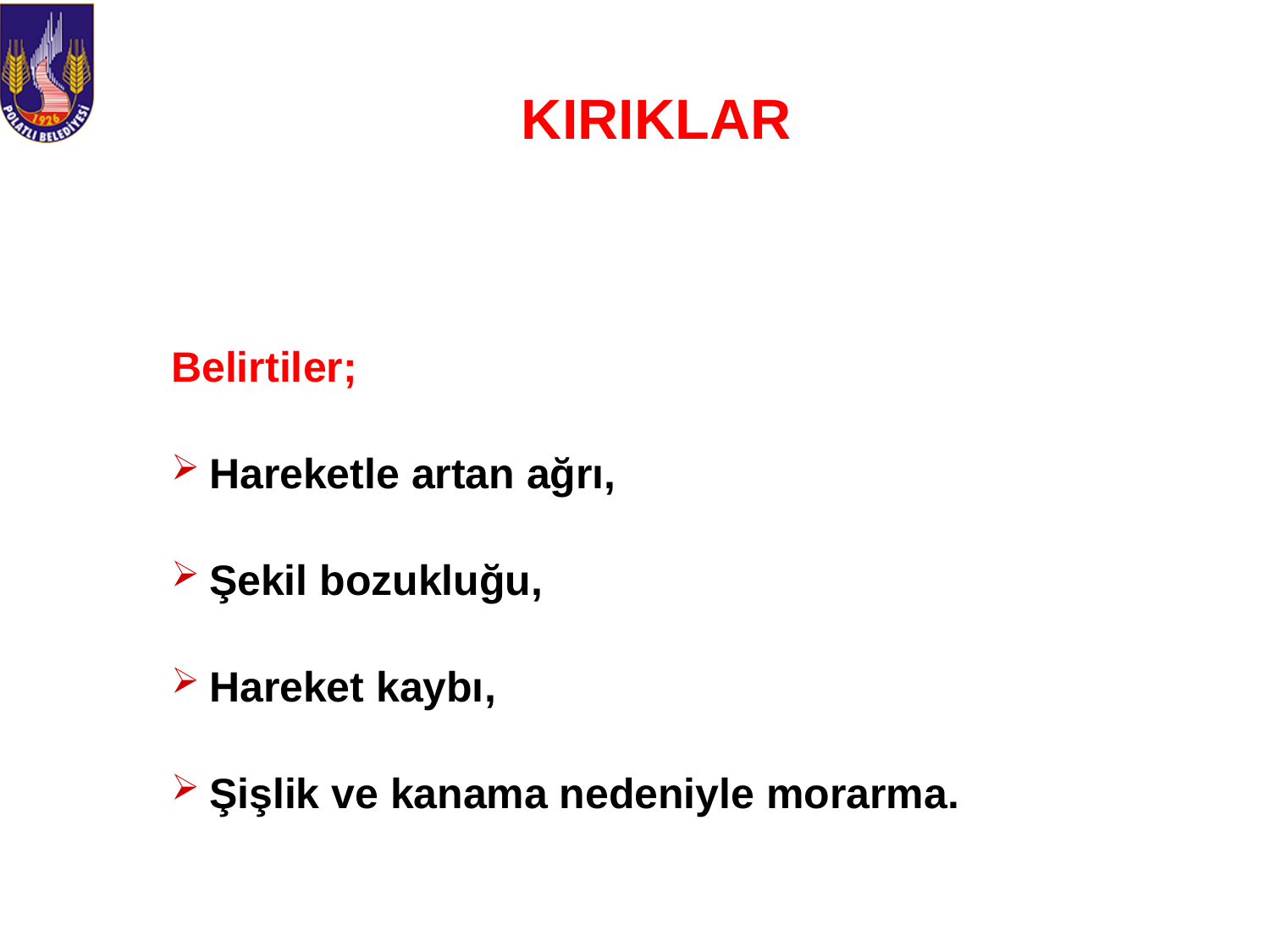

# KIRIKLAR
Belirtiler;
Hareketle artan ağrı,
Şekil bozukluğu,
Hareket kaybı,
Şişlik ve kanama nedeniyle morarma.